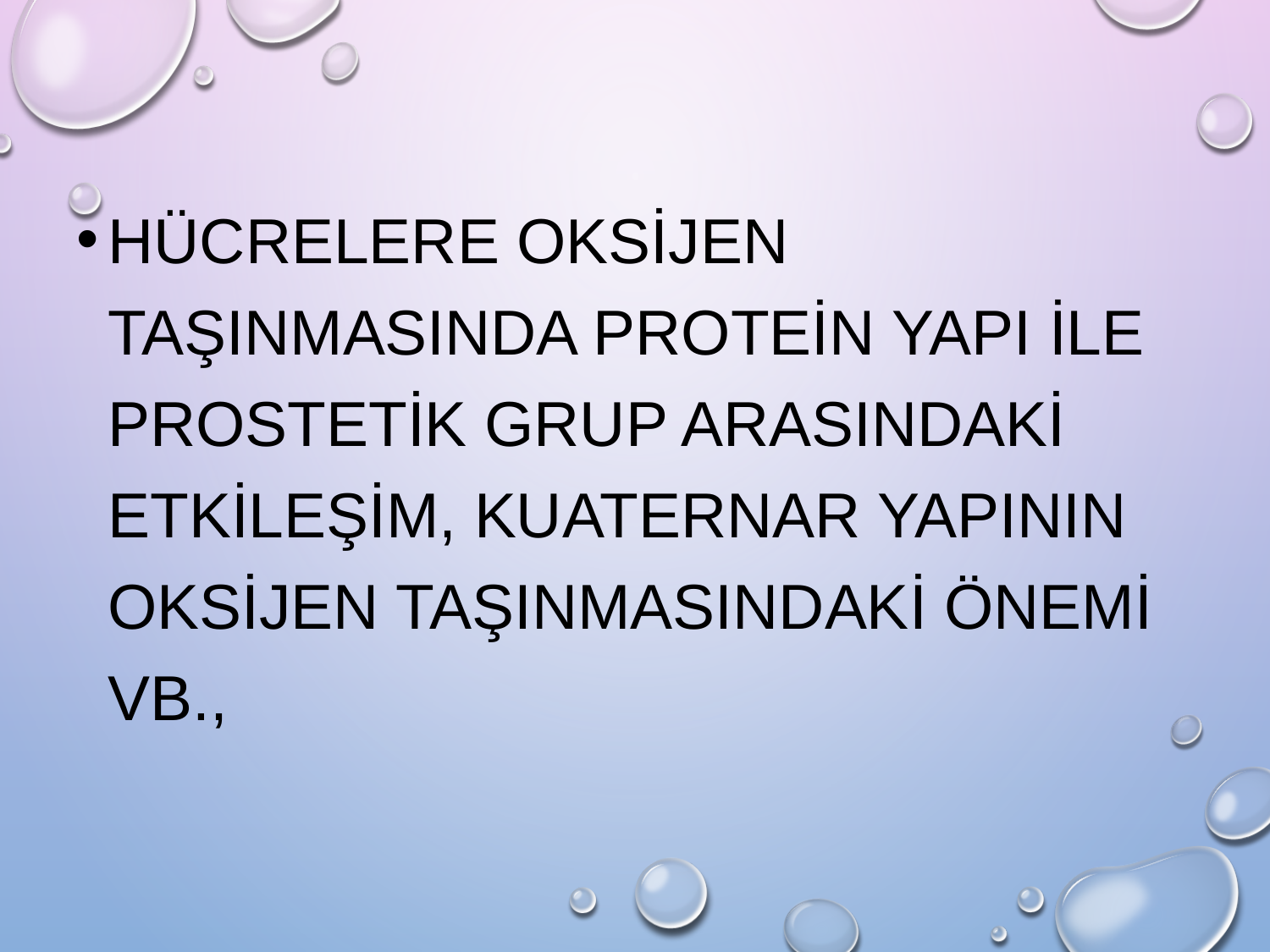

hücrelere oksijen taşınmasında protein yapı ile prostetik grup arasındaki etkileşim, kuaternar yapının oksijen taşınmasındaki önemi vb.,